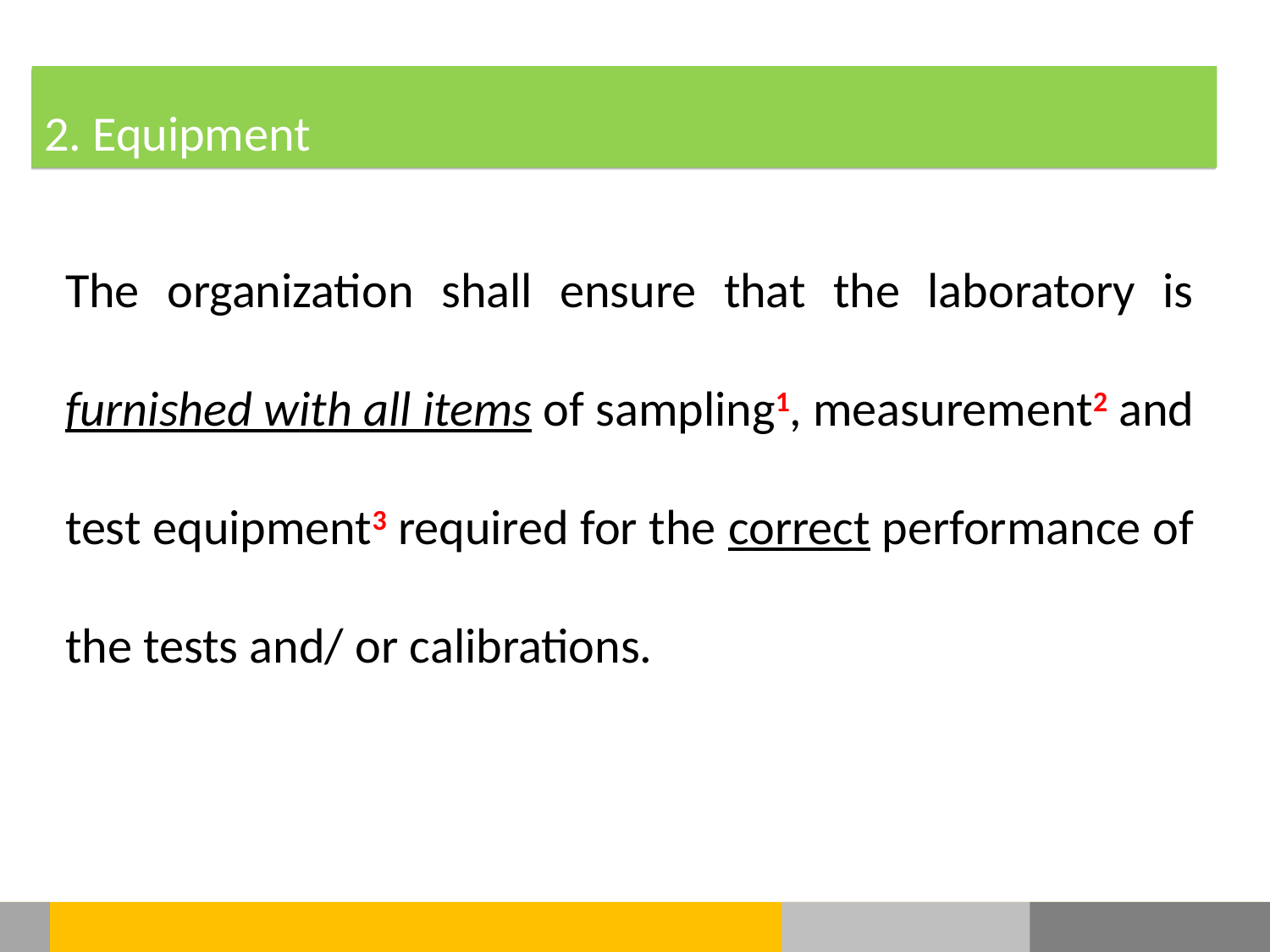

2. Equipment
The organization shall ensure that the laboratory is furnished with all items of sampling1, measurement2 and test equipment3 required for the correct performance of the tests and/ or calibrations.